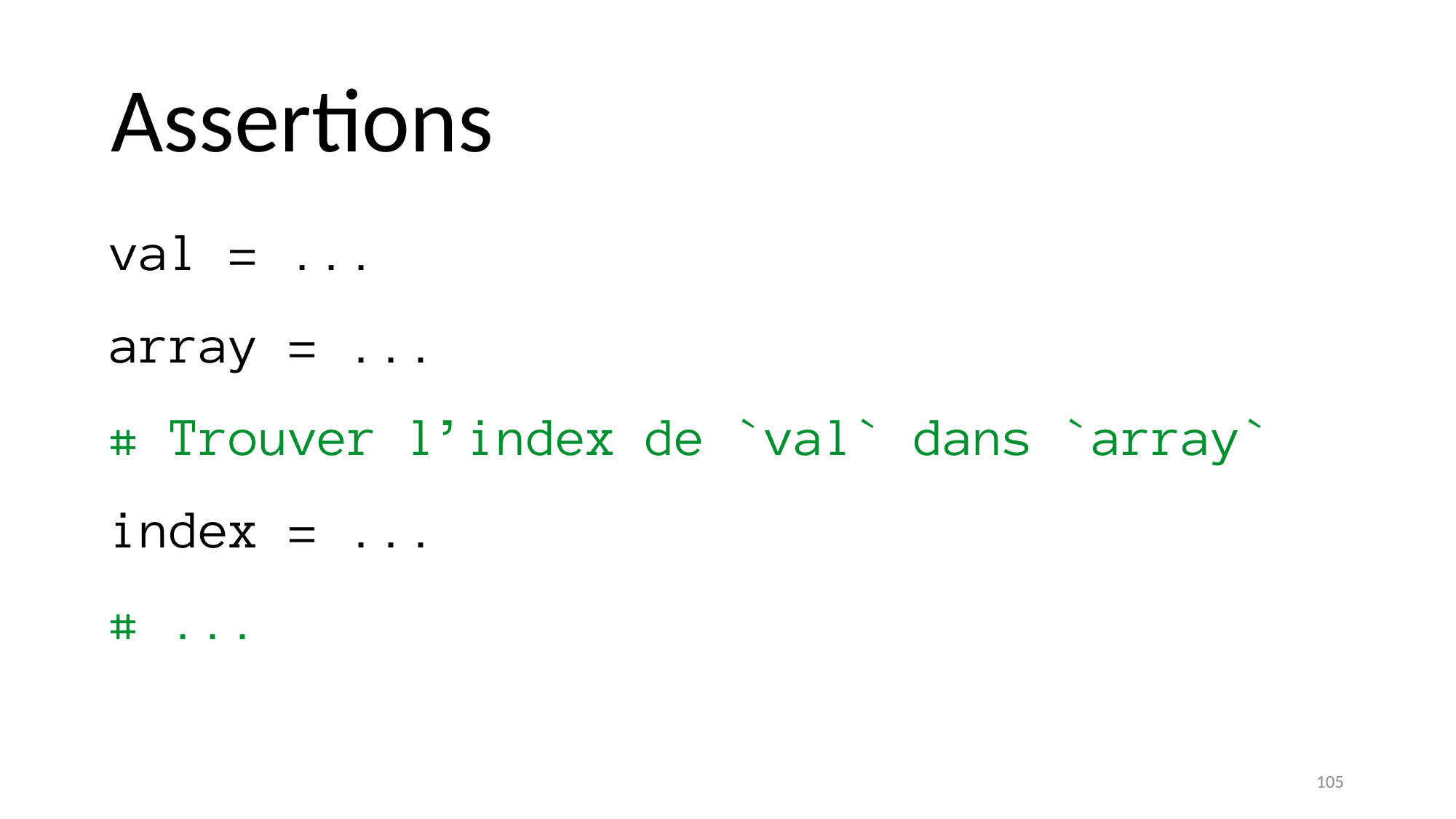

# Assertions
val = ...
array = ...
# Trouver l’index de `val` dans `array`
index = ...
# ...
105